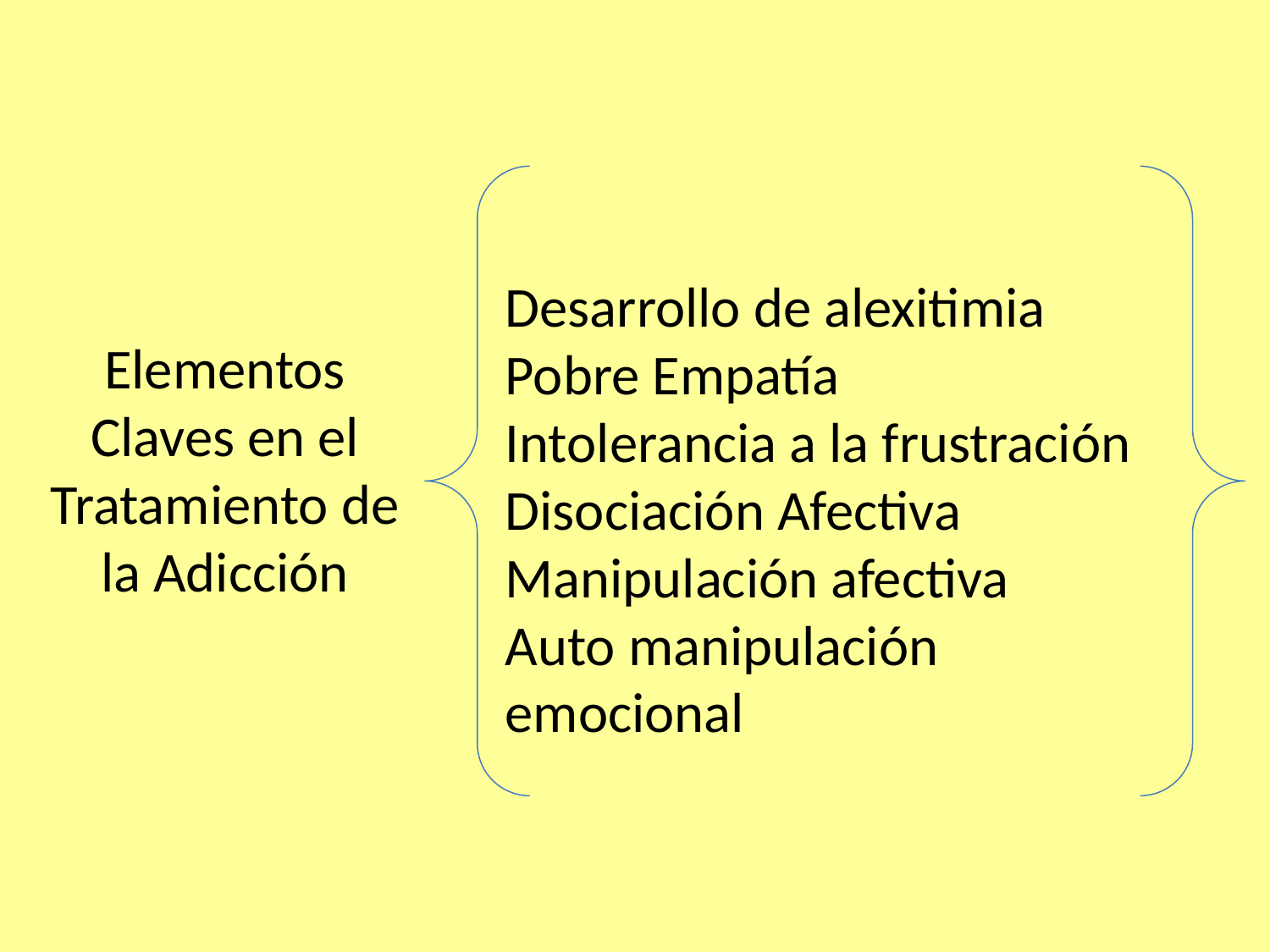

Desarrollo de alexitimia
Pobre Empatía
Intolerancia a la frustración
Disociación Afectiva
Manipulación afectiva
Auto manipulación emocional
Elementos Claves en el Tratamiento de la Adicción